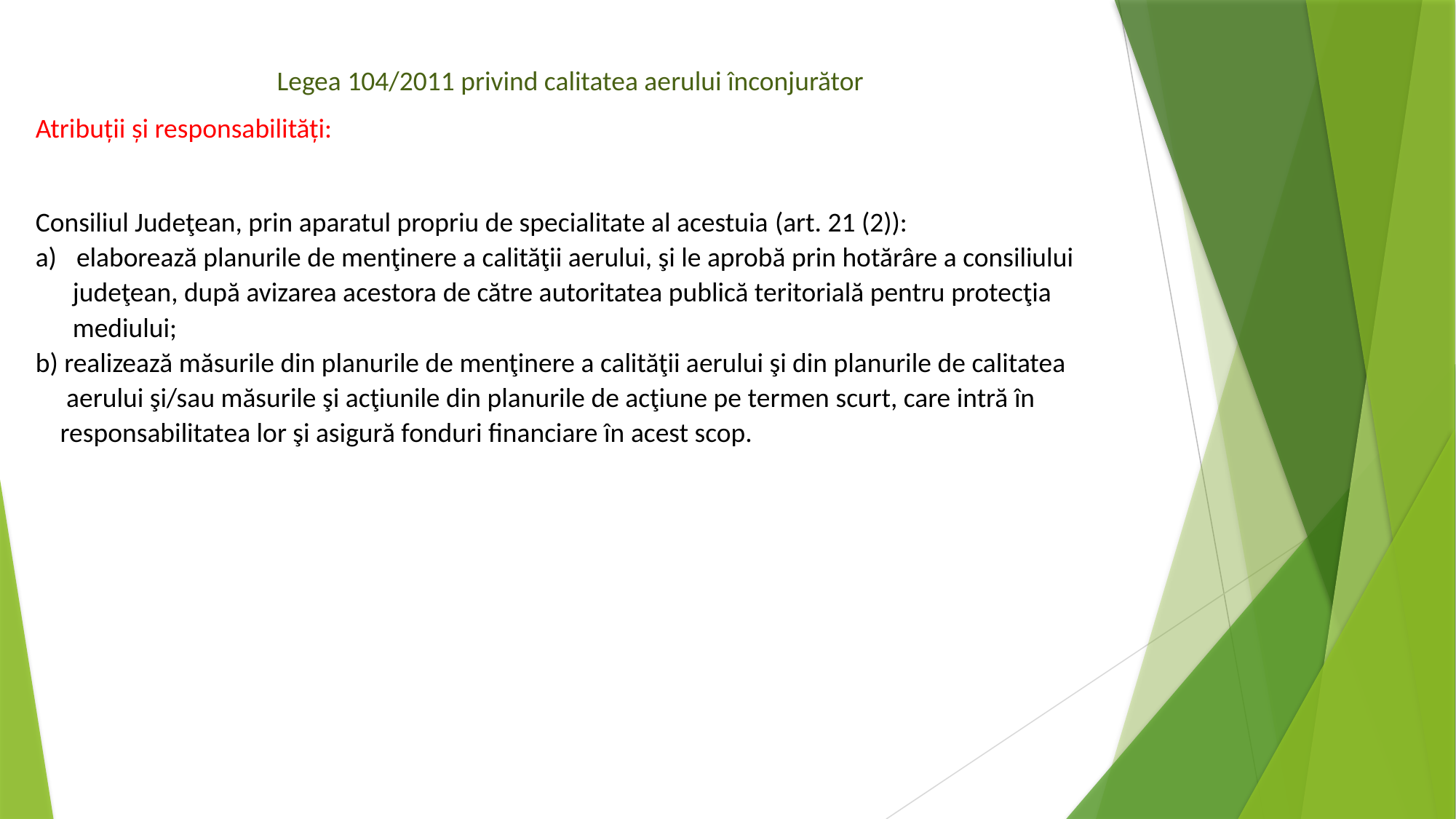

Legea 104/2011 privind calitatea aerului înconjurător
Atribuții și responsabilități:

Consiliul Judeţean, prin aparatul propriu de specialitate al acestuia (art. 21 (2)):
elaborează planurile de menţinere a calităţii aerului, şi le aprobă prin hotărâre a consiliului
      judeţean, după avizarea acestora de către autoritatea publică teritorială pentru protecţia
      mediului;
b) realizează măsurile din planurile de menţinere a calităţii aerului şi din planurile de calitatea
     aerului şi/sau măsurile şi acţiunile din planurile de acţiune pe termen scurt, care intră în
    responsabilitatea lor şi asigură fonduri financiare în acest scop.